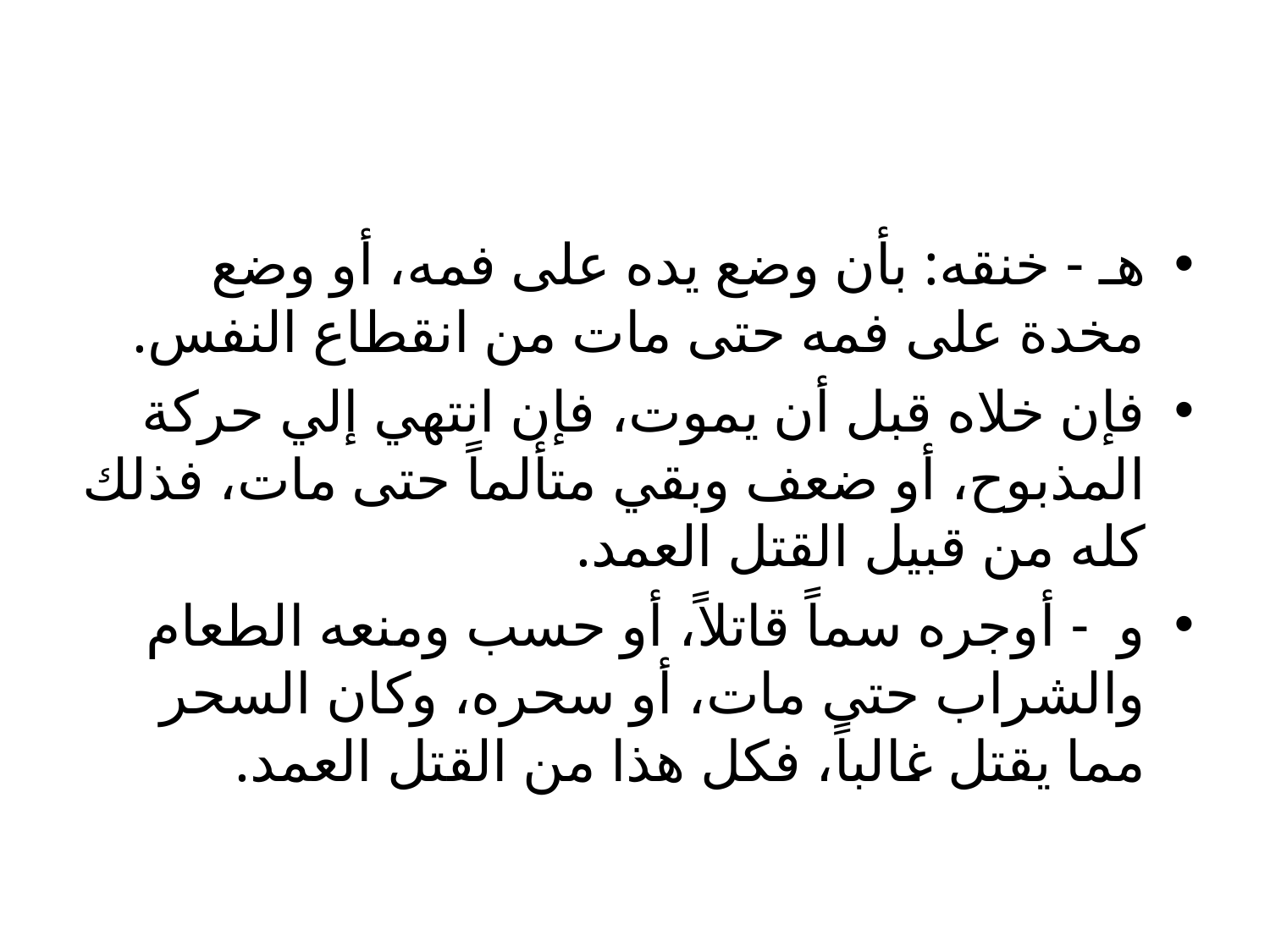

#
هـ - خنقه: بأن وضع يده على فمه، أو وضع مخدة على فمه حتى مات من انقطاع النفس.
	فإن خلاه قبل أن يموت، فإن انتهي إلي حركة المذبوح، أو ضعف وبقي متألماً حتى مات، فذلك كله من قبيل القتل العمد.
و  - أوجره سماً قاتلاً، أو حسب ومنعه الطعام والشراب حتى مات، أو سحره، وكان السحر مما يقتل غالباً، فكل هذا من القتل العمد.